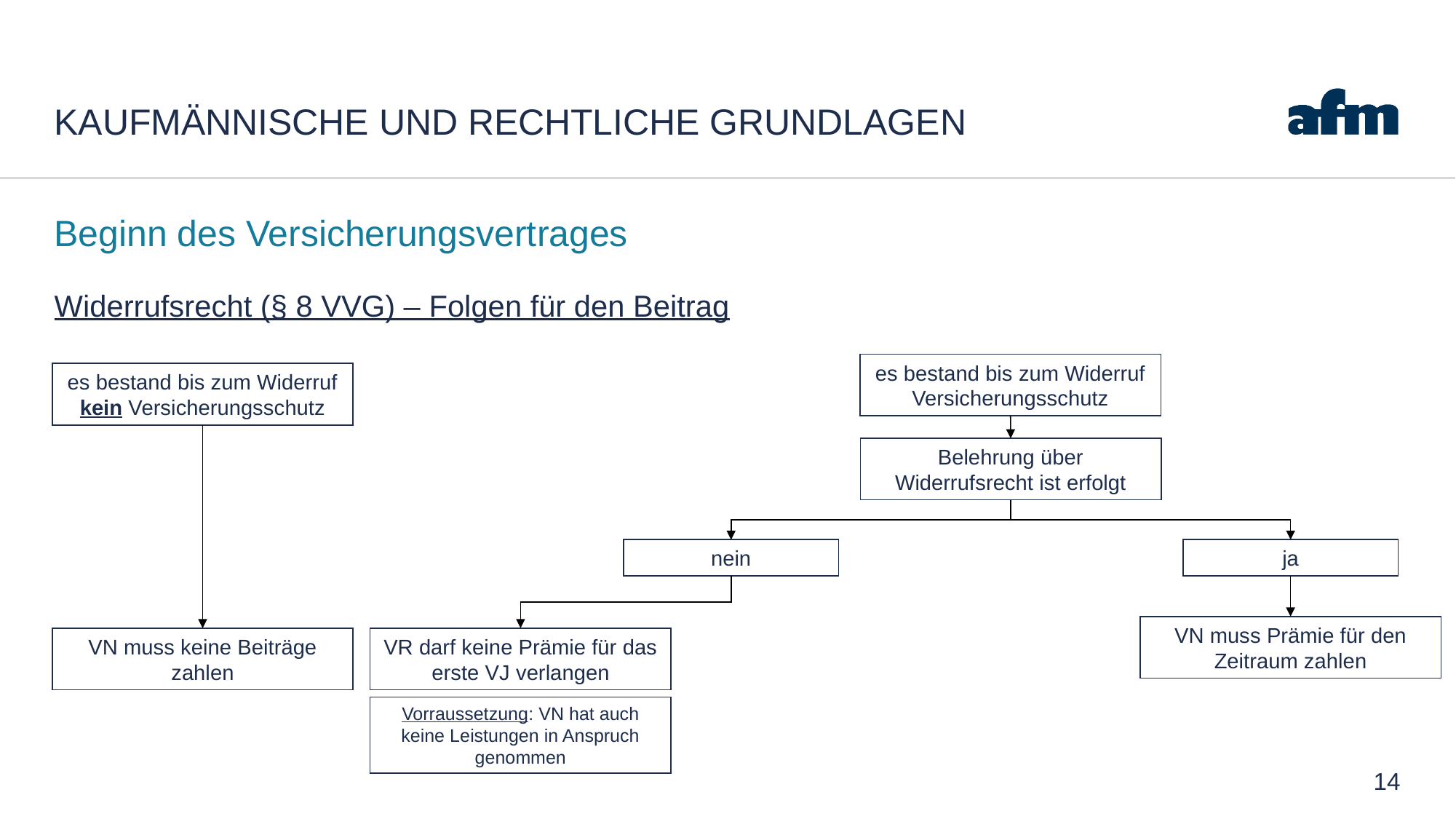

# Kaufmännische und rechtliche Grundlagen
Beginn des Versicherungsvertrages
Widerrufsrecht (§ 8 VVG) – Folgen für den Beitrag
es bestand bis zum Widerruf Versicherungsschutz
es bestand bis zum Widerruf kein Versicherungsschutz
Belehrung über Widerrufsrecht ist erfolgt
nein
ja
VN muss Prämie für den Zeitraum zahlen
VN muss keine Beiträge zahlen
VR darf keine Prämie für das erste VJ verlangen
Vorraussetzung: VN hat auch keine Leistungen in Anspruch genommen
14